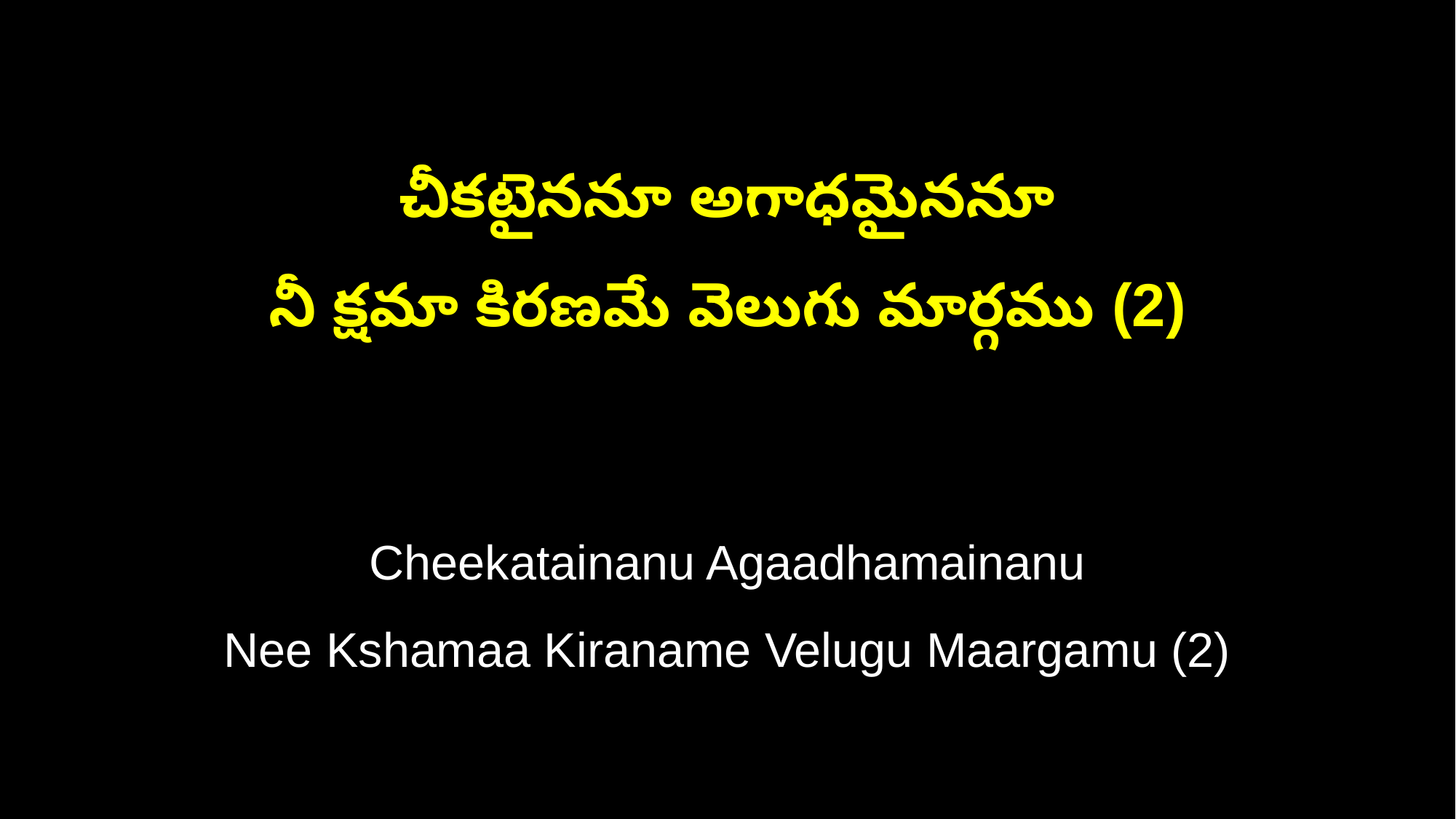

చీకటైననూ అగాధమైననూ
నీ క్షమా కిరణమే వెలుగు మార్గము (2)
Cheekatainanu Agaadhamainanu
Nee Kshamaa Kiraname Velugu Maargamu (2)